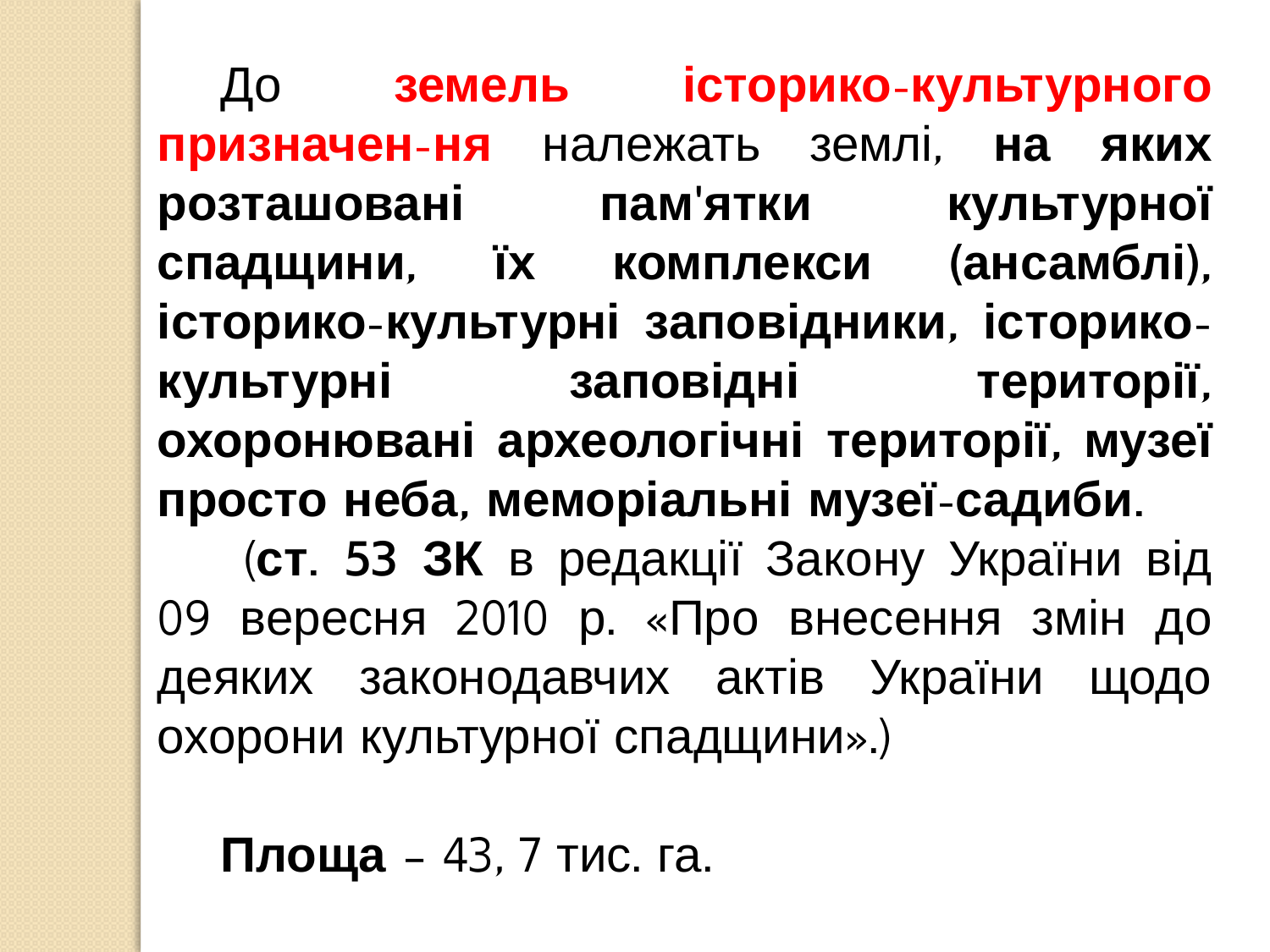

До земель історико-культурного призначен-ня належать землі, на яких розташовані пам'ятки культурної спадщини, їх комплекси (ансамблі), історико-культурні заповідники, історико-культурні заповідні території, охоронювані археологічні території, музеї просто неба, меморіальні музеї-садиби.
 (ст. 53 ЗК в редакції Закону України від 09 вересня 2010 р. «Про внесення змін до деяких законодавчих актів України щодо охорони культурної спадщини».)

Площа – 43, 7 тис. га.